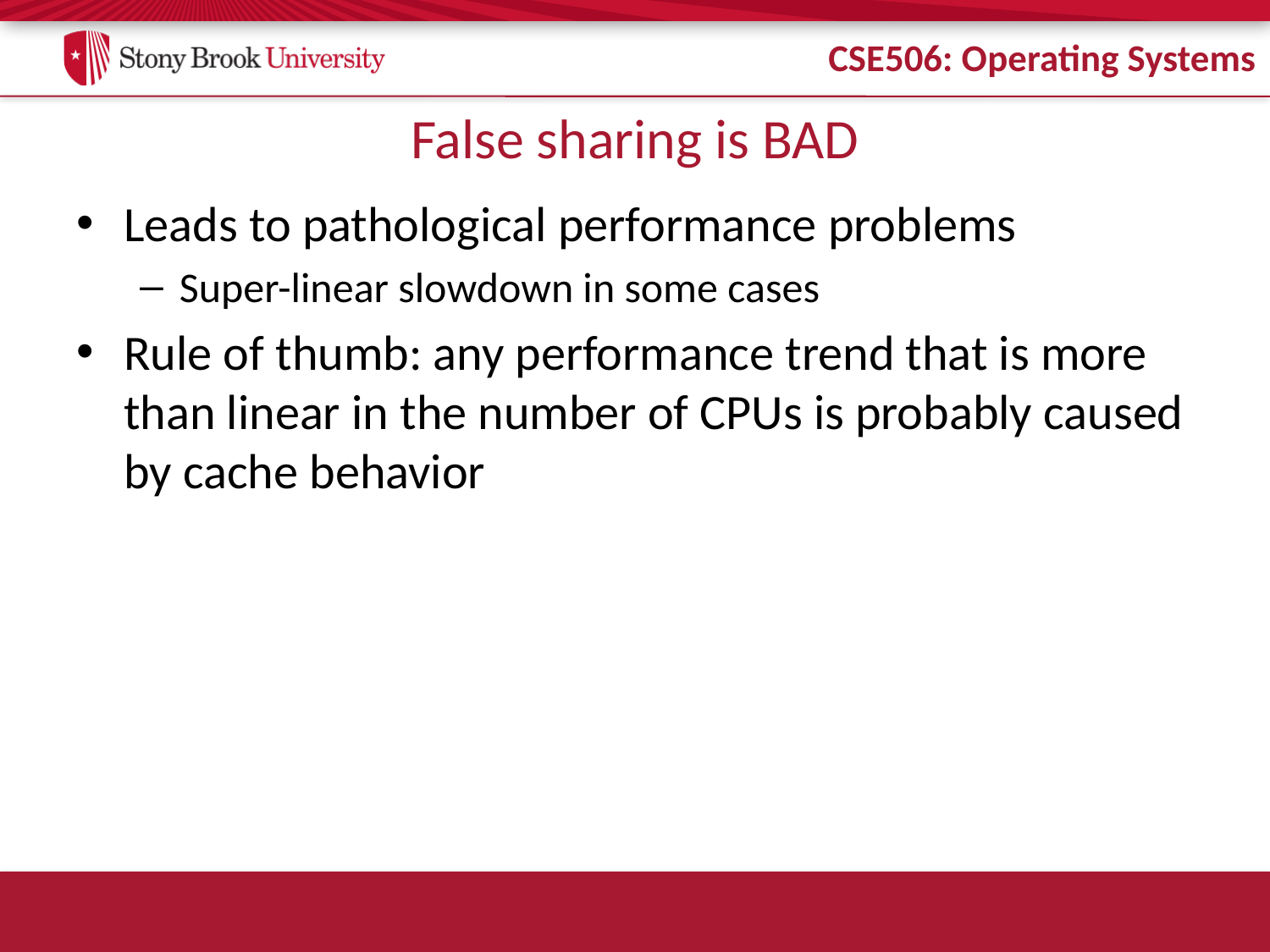

# False sharing is BAD
Leads to pathological performance problems
Super-linear slowdown in some cases
Rule of thumb: any performance trend that is more than linear in the number of CPUs is probably caused by cache behavior